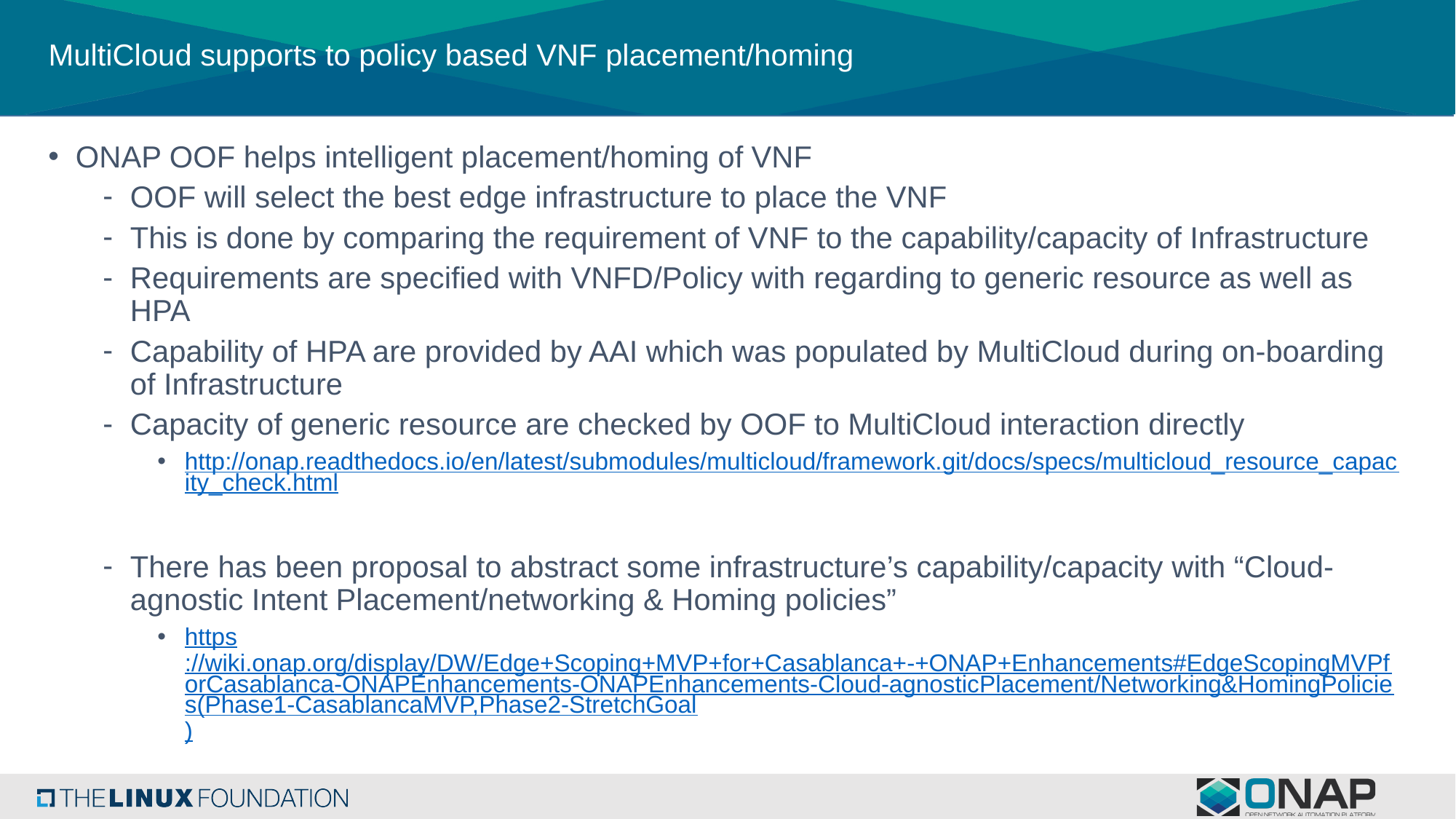

# MultiCloud supports to policy based VNF placement/homing
ONAP OOF helps intelligent placement/homing of VNF
OOF will select the best edge infrastructure to place the VNF
This is done by comparing the requirement of VNF to the capability/capacity of Infrastructure
Requirements are specified with VNFD/Policy with regarding to generic resource as well as HPA
Capability of HPA are provided by AAI which was populated by MultiCloud during on-boarding of Infrastructure
Capacity of generic resource are checked by OOF to MultiCloud interaction directly
http://onap.readthedocs.io/en/latest/submodules/multicloud/framework.git/docs/specs/multicloud_resource_capacity_check.html

There has been proposal to abstract some infrastructure’s capability/capacity with “Cloud-agnostic Intent Placement/networking & Homing policies”
https://wiki.onap.org/display/DW/Edge+Scoping+MVP+for+Casablanca+-+ONAP+Enhancements#EdgeScopingMVPforCasablanca-ONAPEnhancements-ONAPEnhancements-Cloud-agnosticPlacement/Networking&HomingPolicies(Phase1-CasablancaMVP,Phase2-StretchGoal)